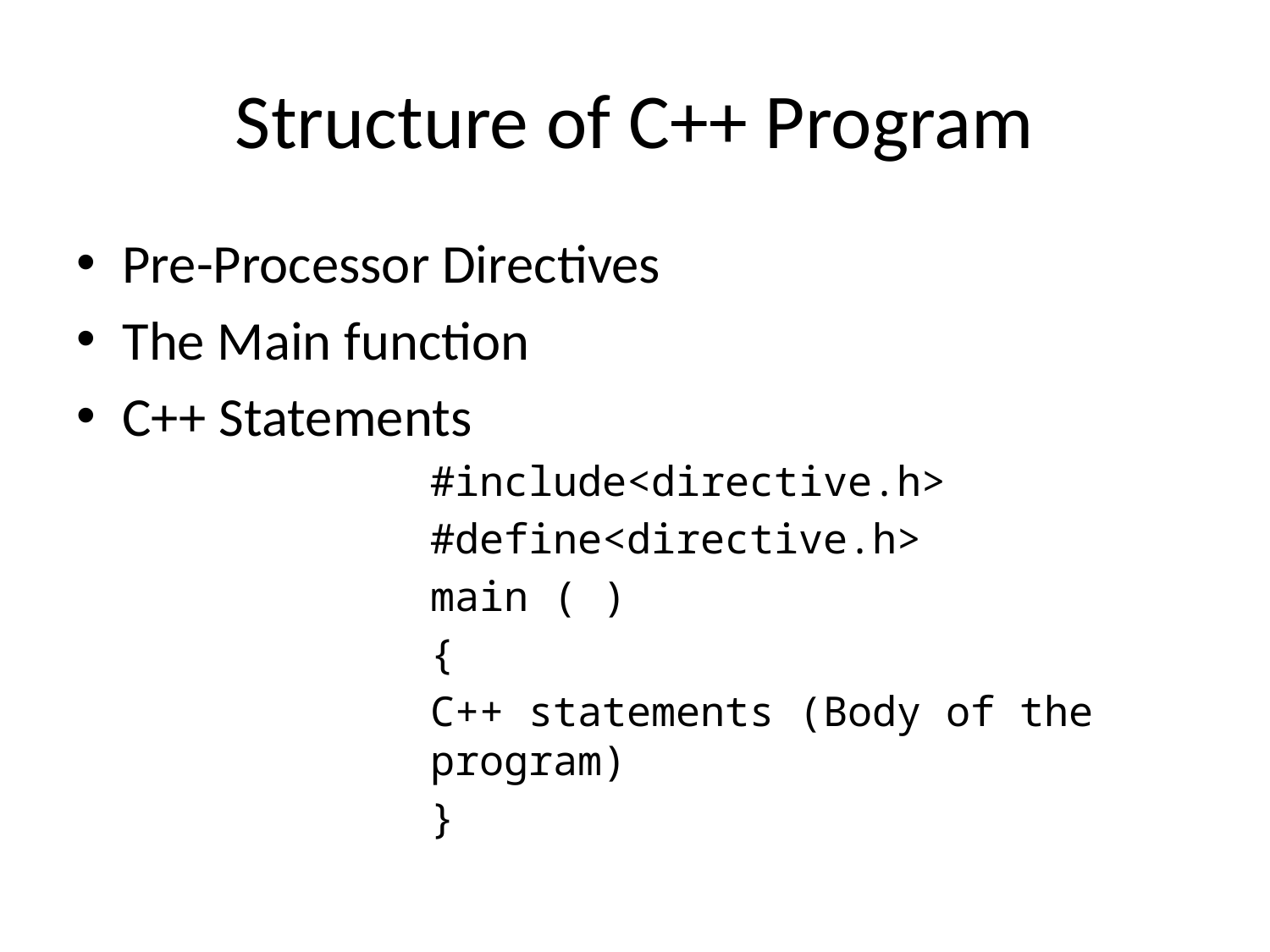

# Structure of C++ Program
Pre-Processor Directives
The Main function
C++ Statements
#include<directive.h>
#define<directive.h>
main ( )
{
C++ statements (Body of the program)
}